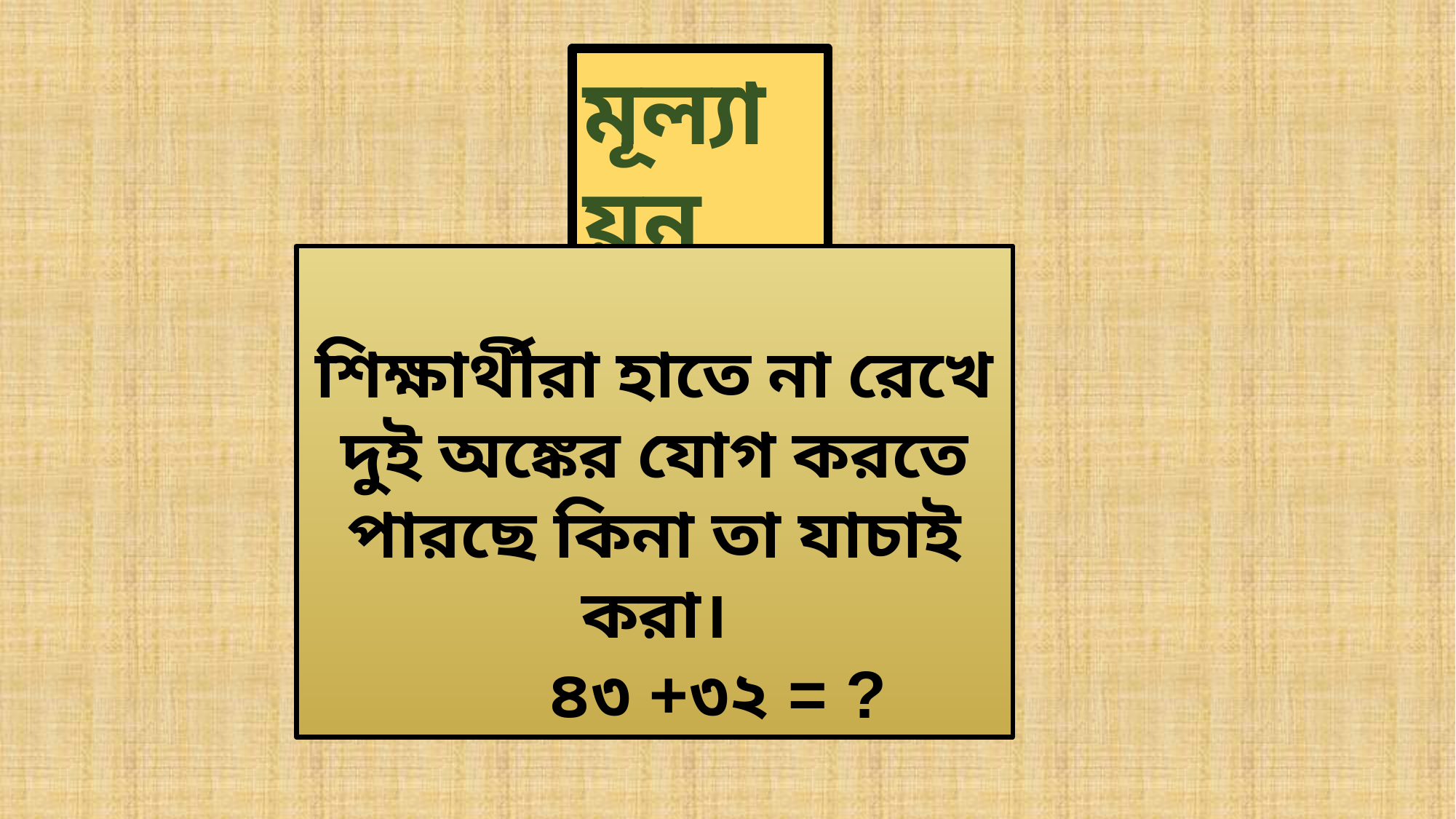

মূল্যায়ন

শিক্ষার্থীরা হাতে না রেখে দুই অঙ্কের যোগ করতে পারছে কিনা তা যাচাই করা।
              ৪৩ +৩২ = ?